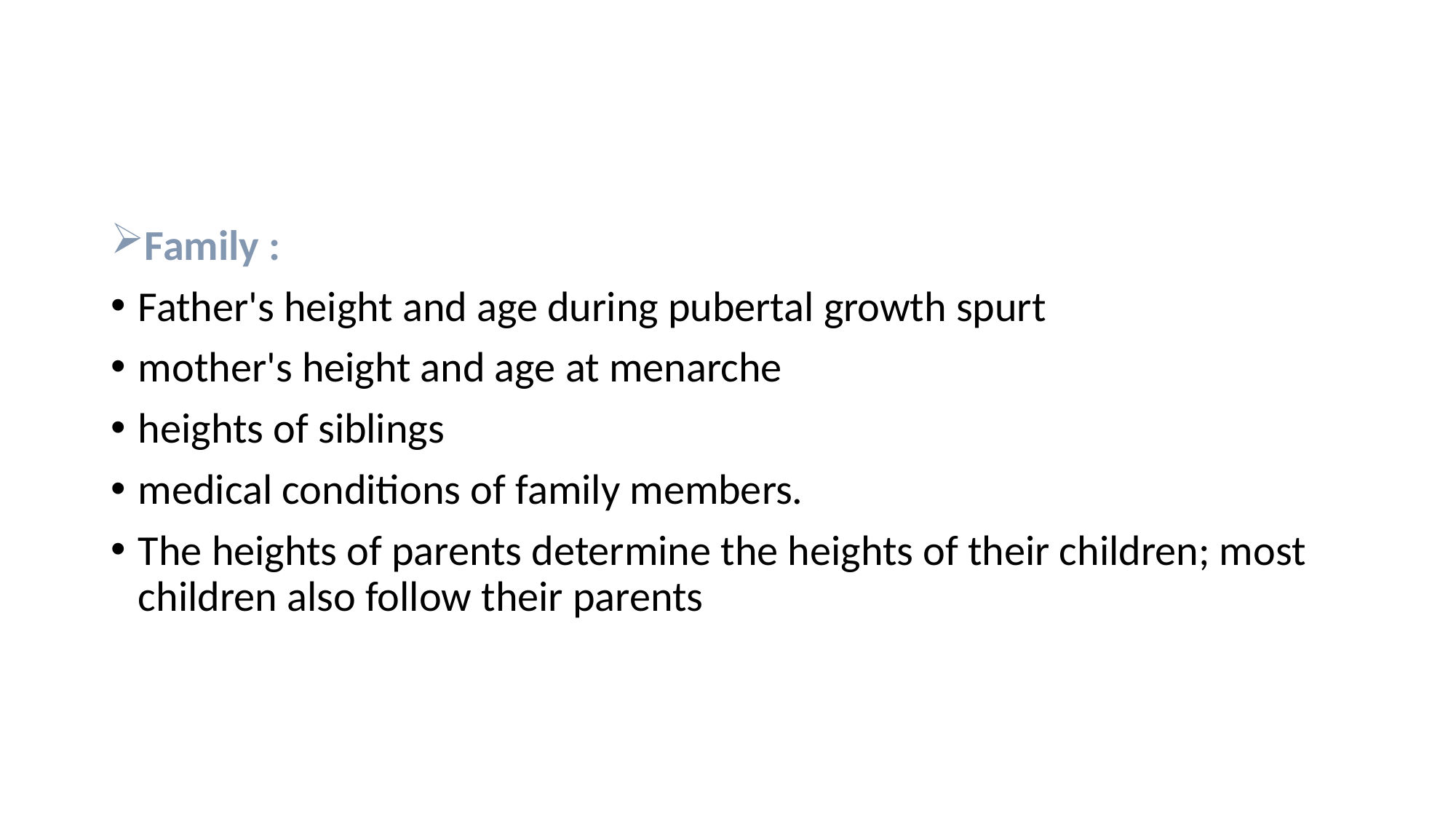

#
Family :
Father's height and age during pubertal growth spurt
mother's height and age at menarche
heights of siblings
medical conditions of family members.
The heights of parents determine the heights of their children; most children also follow their parents